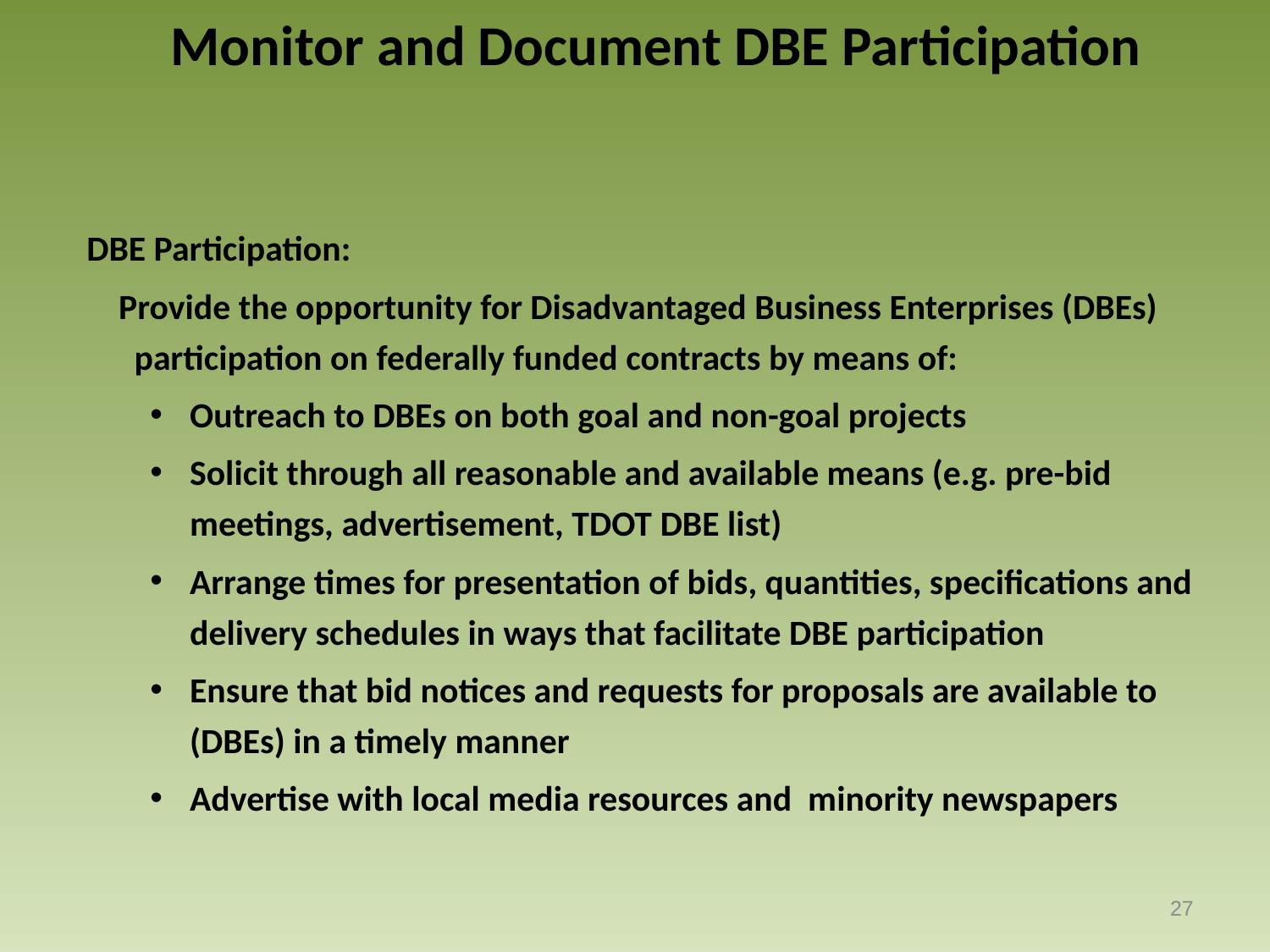

Monitor and Document DBE Participation
DBE Participation:
    Provide the opportunity for Disadvantaged Business Enterprises (DBEs) participation on federally funded contracts by means of:
Outreach to DBEs on both goal and non-goal projects
Solicit through all reasonable and available means (e.g. pre-bid meetings, advertisement, TDOT DBE list)
Arrange times for presentation of bids, quantities, specifications and delivery schedules in ways that facilitate DBE participation
Ensure that bid notices and requests for proposals are available to (DBEs) in a timely manner
Advertise with local media resources and  minority newspapers

27